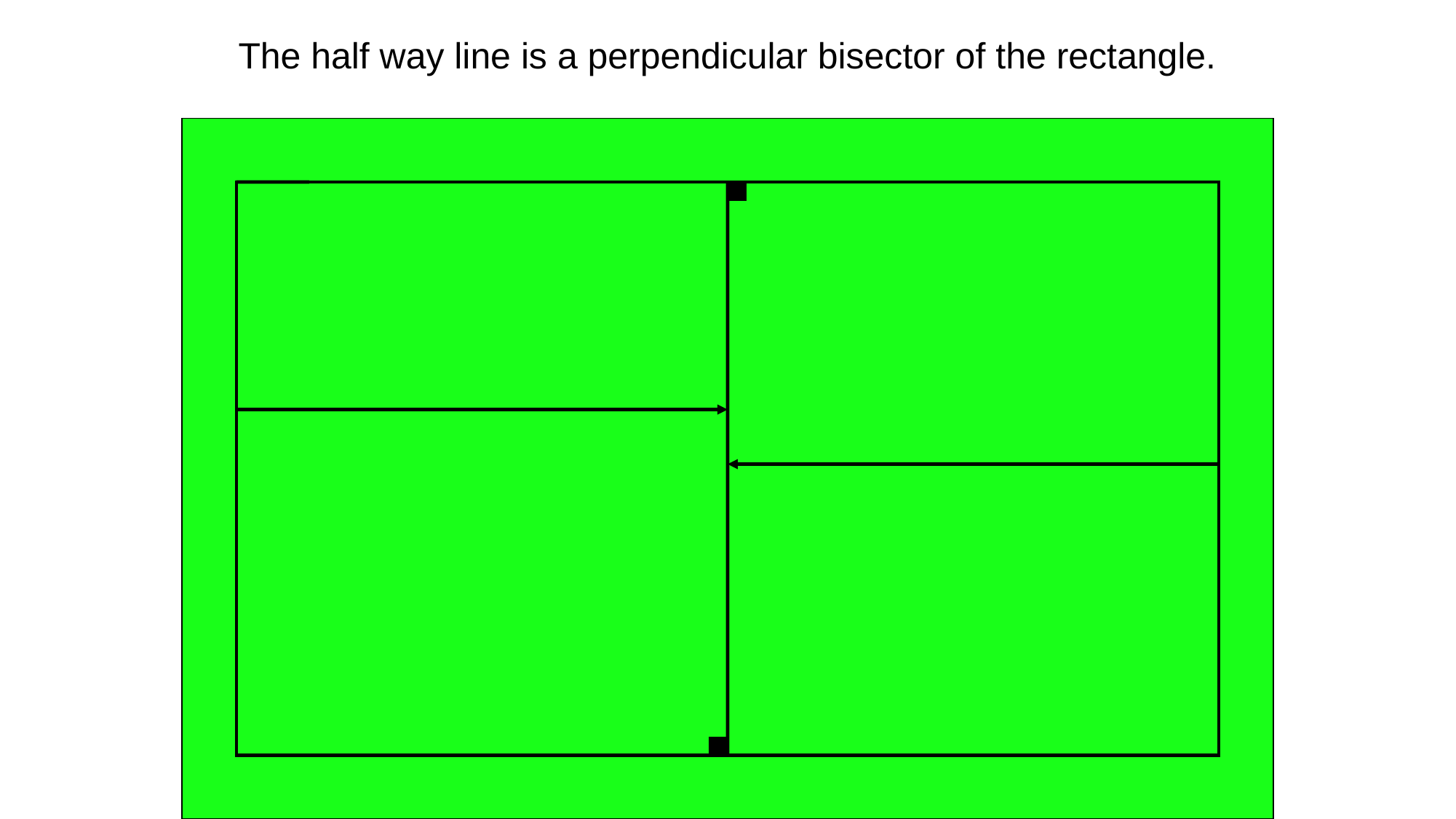

The half way line is a perpendicular bisector of the rectangle.